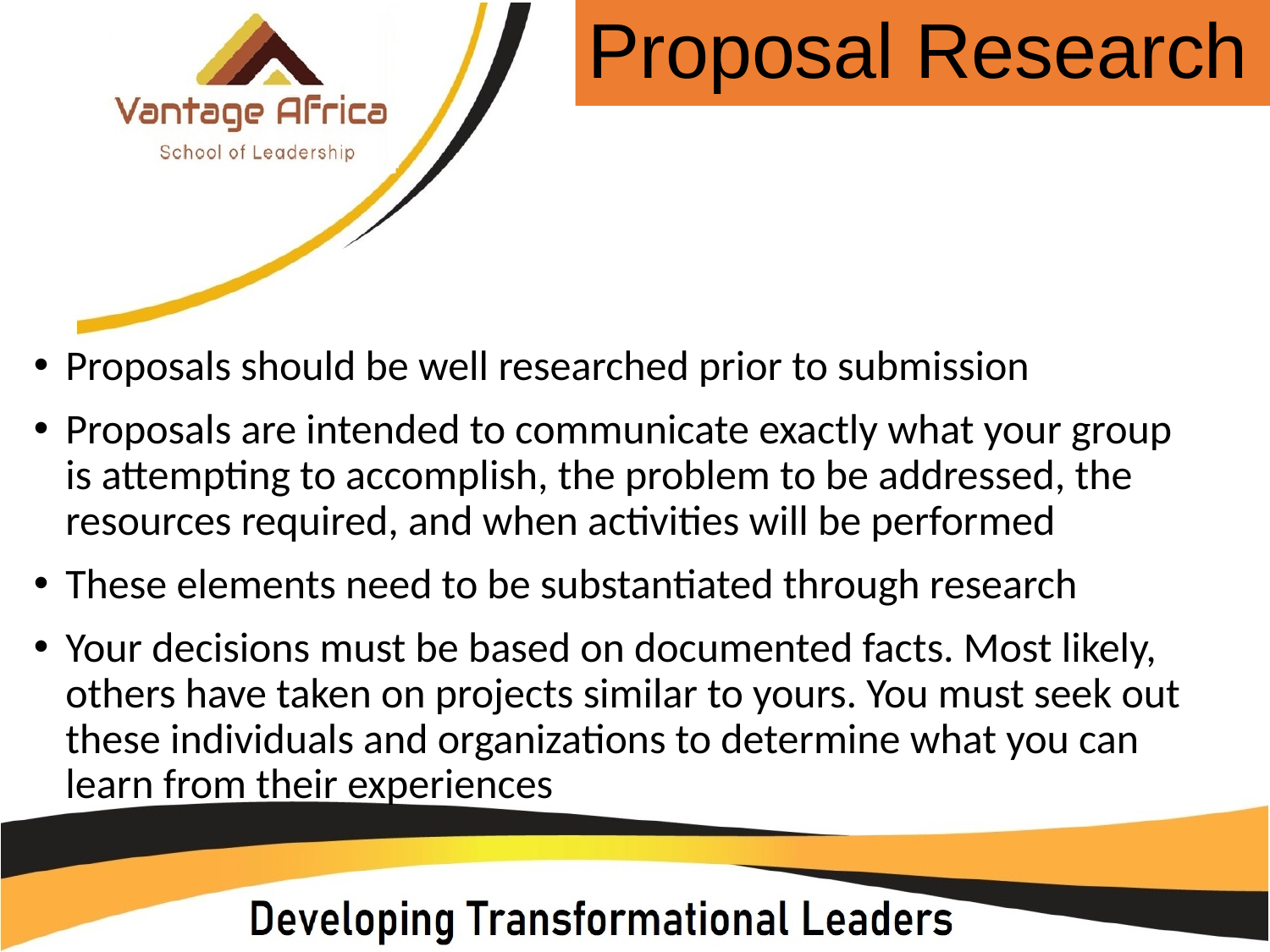

# Proposal Research

Proposals should be well researched prior to submission
Proposals are intended to communicate exactly what your group is attempting to accomplish, the problem to be addressed, the resources required, and when activities will be performed
These elements need to be substantiated through research
Your decisions must be based on documented facts. Most likely, others have taken on projects similar to yours. You must seek out these individuals and organizations to determine what you can learn from their experiences